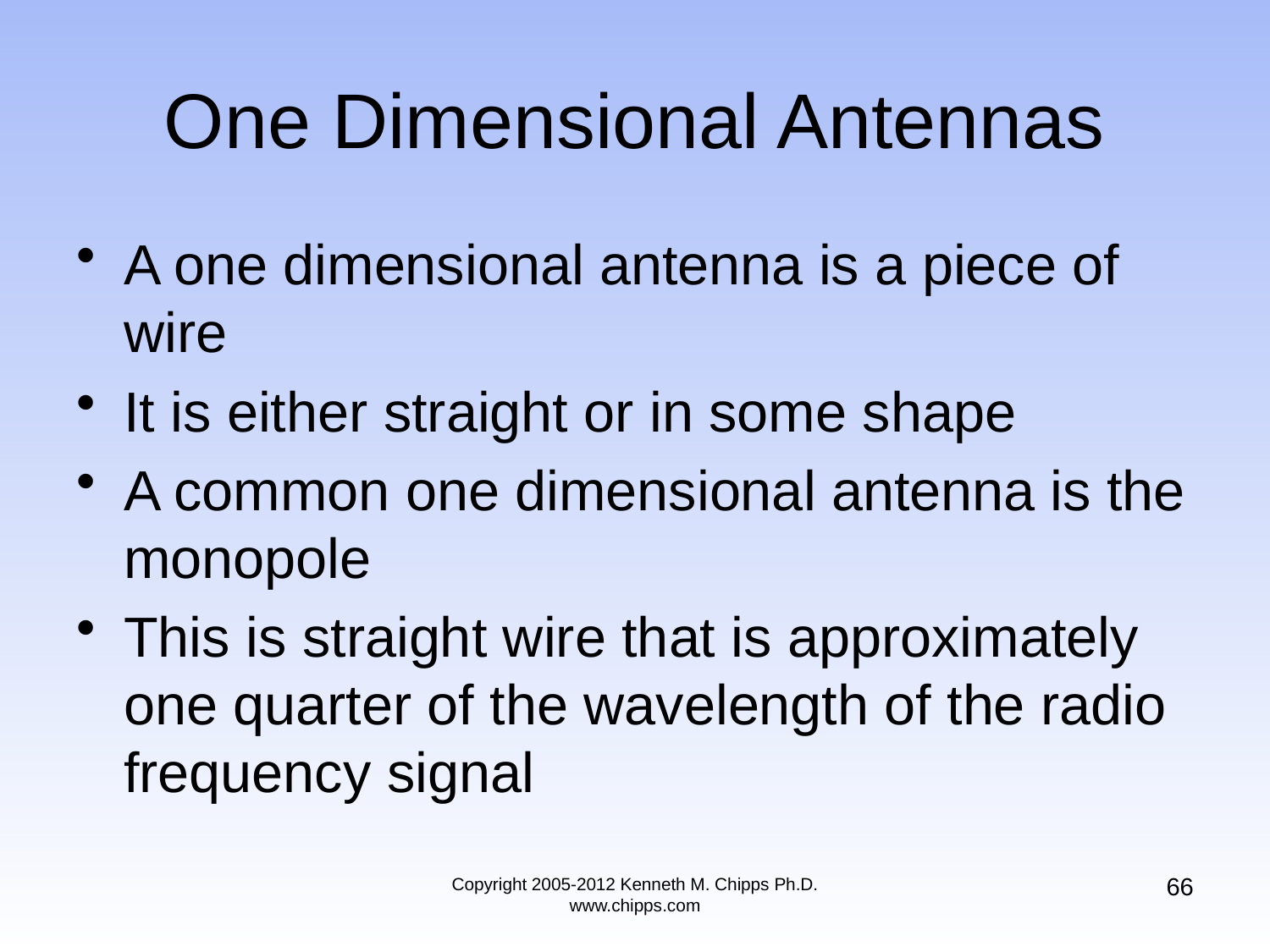

# One Dimensional Antennas
A one dimensional antenna is a piece of wire
It is either straight or in some shape
A common one dimensional antenna is the monopole
This is straight wire that is approximately one quarter of the wavelength of the radio frequency signal
66
Copyright 2005-2012 Kenneth M. Chipps Ph.D. www.chipps.com